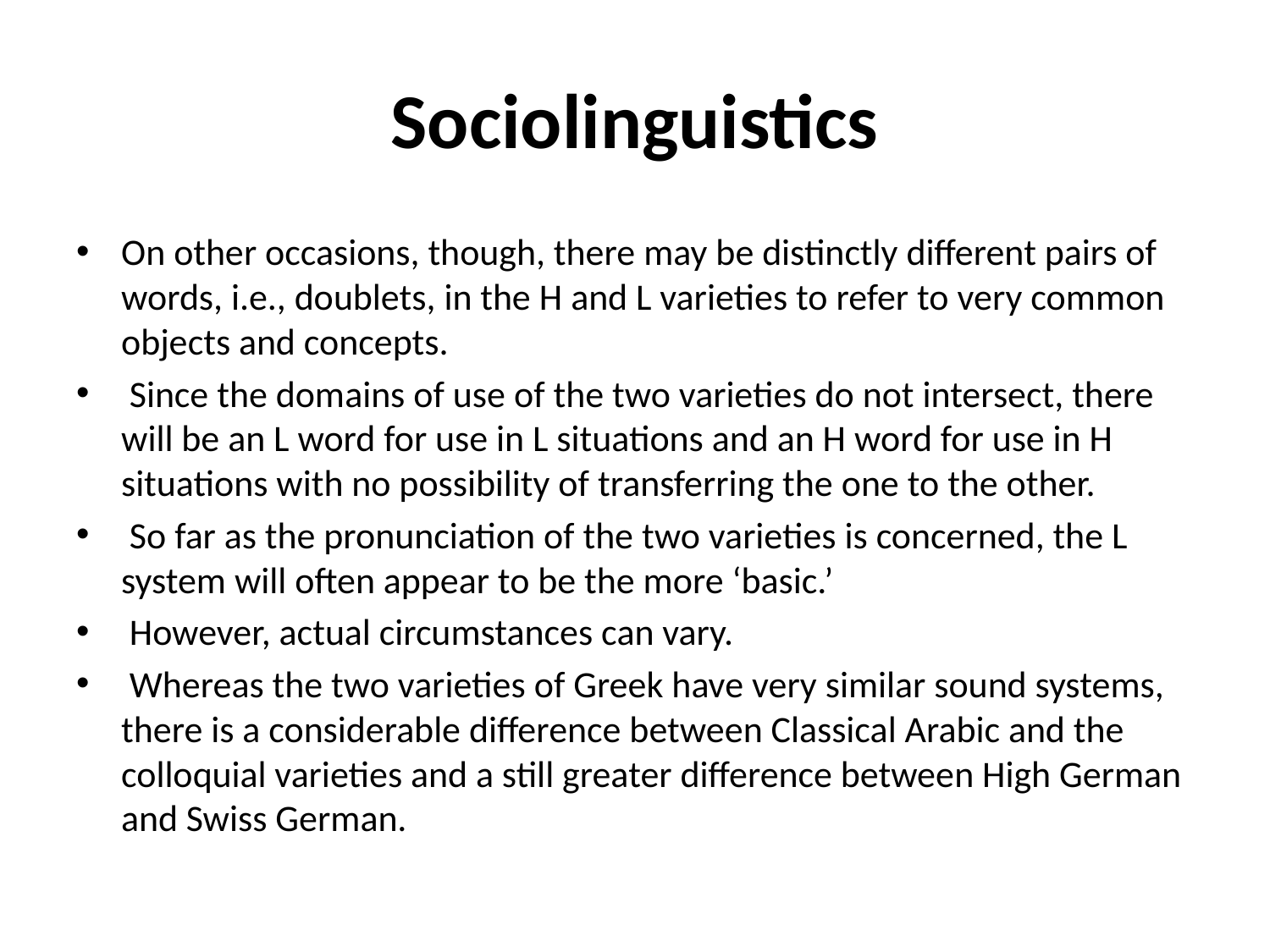

# Sociolinguistics
On other occasions, though, there may be distinctly different pairs of words, i.e., doublets, in the H and L varieties to refer to very common objects and concepts.
 Since the domains of use of the two varieties do not intersect, there will be an L word for use in L situations and an H word for use in H situations with no possibility of transferring the one to the other.
 So far as the pronunciation of the two varieties is concerned, the L system will often appear to be the more ‘basic.’
 However, actual circumstances can vary.
 Whereas the two varieties of Greek have very similar sound systems, there is a considerable difference between Classical Arabic and the colloquial varieties and a still greater difference between High German and Swiss German.